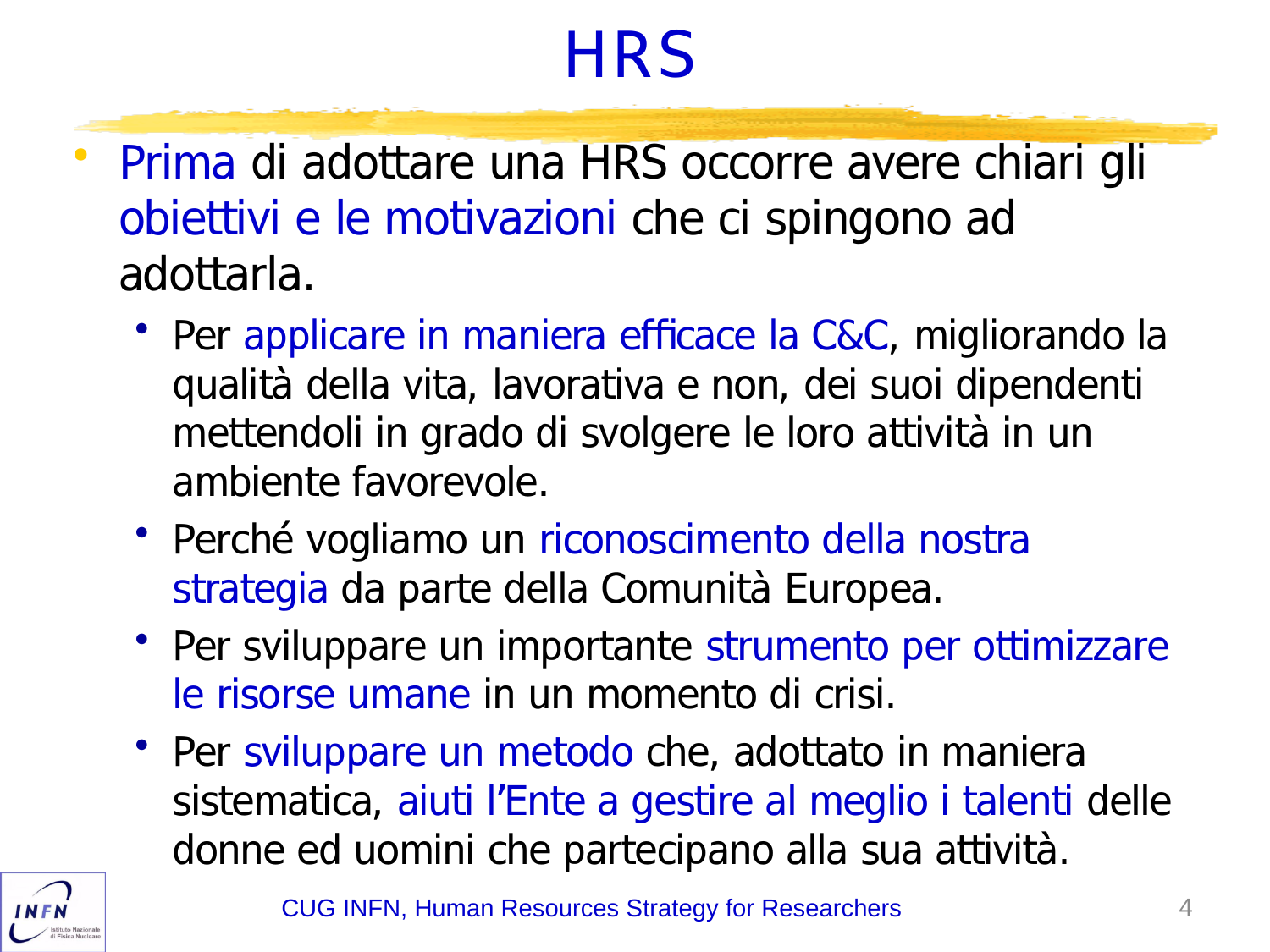

# HRS
Prima di adottare una HRS occorre avere chiari gli obiettivi e le motivazioni che ci spingono ad adottarla.
Per applicare in maniera efficace la C&C, migliorando la qualità della vita, lavorativa e non, dei suoi dipendenti mettendoli in grado di svolgere le loro attività in un ambiente favorevole.
Perché vogliamo un riconoscimento della nostra strategia da parte della Comunità Europea.
Per sviluppare un importante strumento per ottimizzare le risorse umane in un momento di crisi.
Per sviluppare un metodo che, adottato in maniera sistematica, aiuti l’Ente a gestire al meglio i talenti delle donne ed uomini che partecipano alla sua attività.
4
CUG INFN, Human Resources Strategy for Researchers